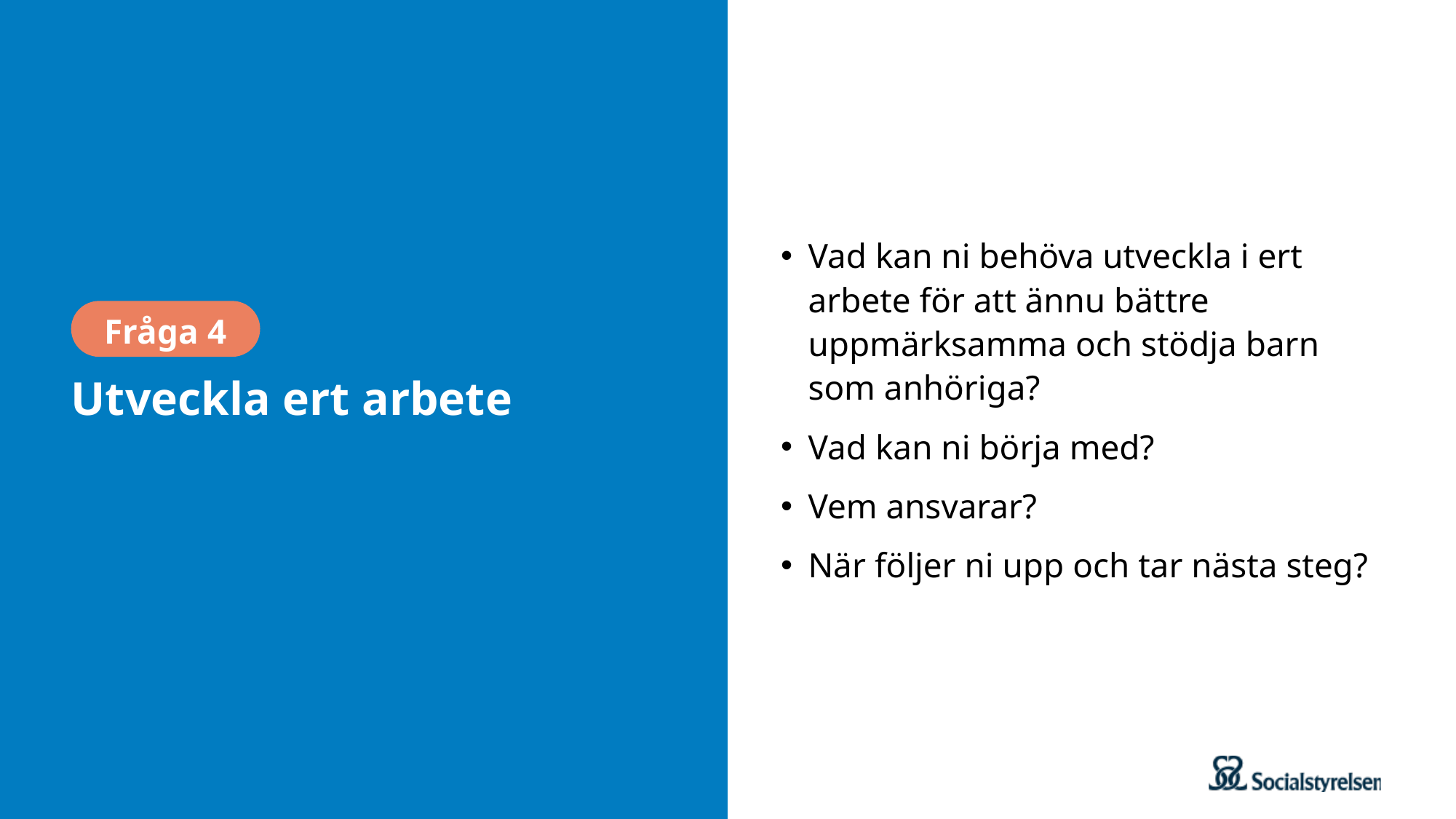

Vad kan ni behöva utveckla i ert arbete för att ännu bättre uppmärksamma och stödja barn som anhöriga?
Vad kan ni börja med?
Vem ansvarar?
När följer ni upp och tar nästa steg?

Fråga 4
# Utveckla ert arbete